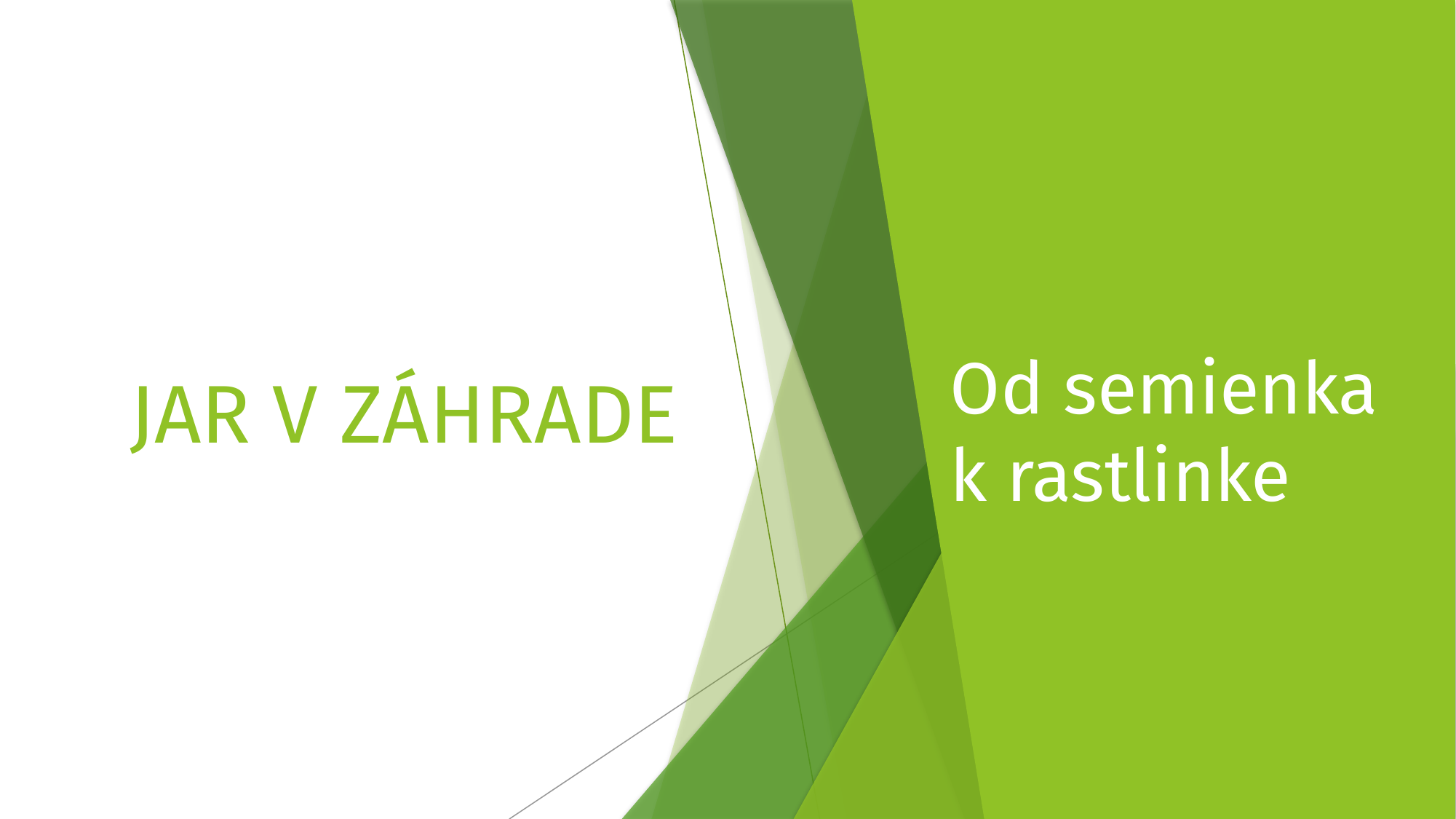

# JAR V ZÁHRADE
Od semienka
k rastlinke